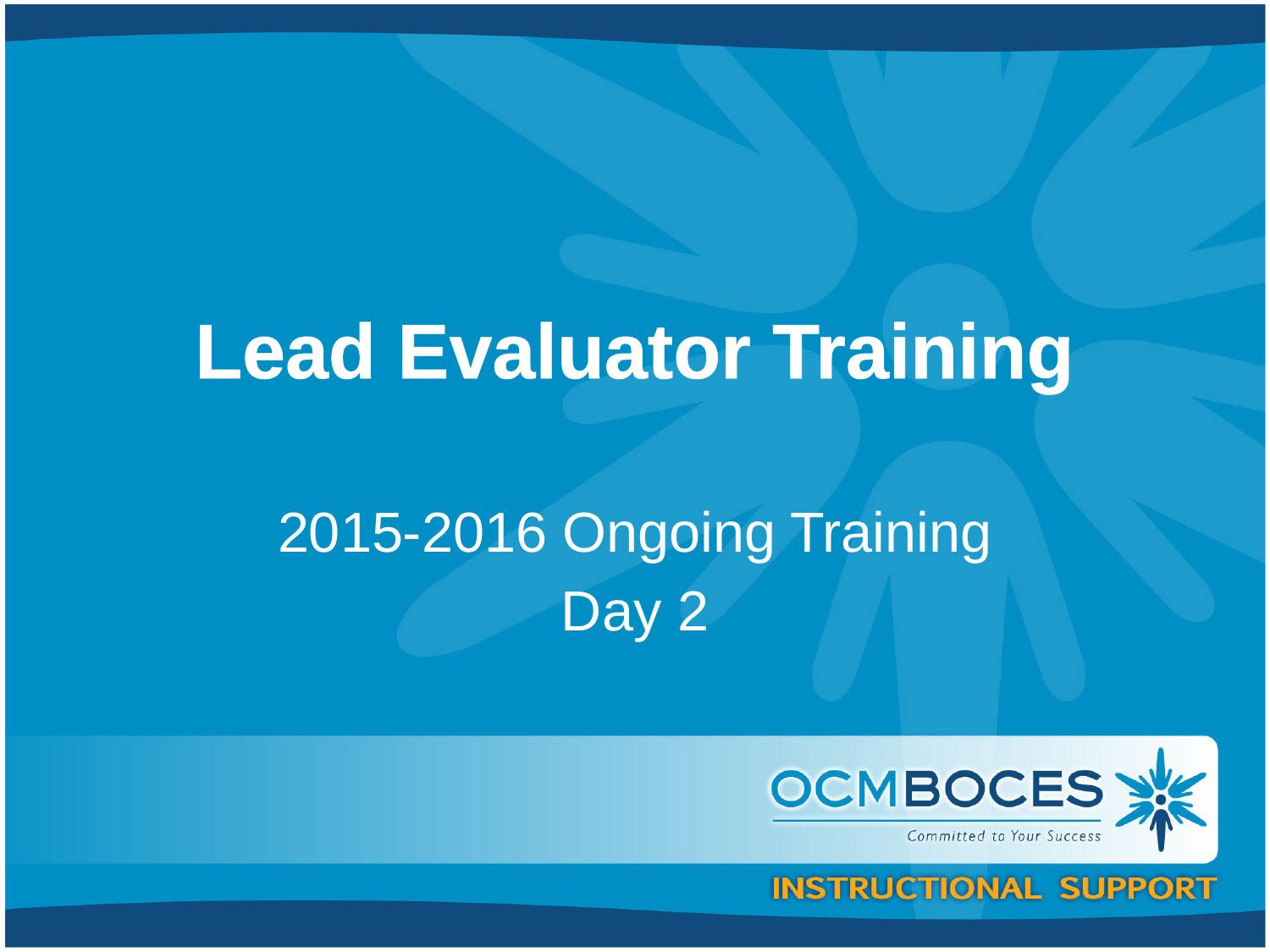

# Lead Evaluator Training
2015-2016 Ongoing Training
Day 2